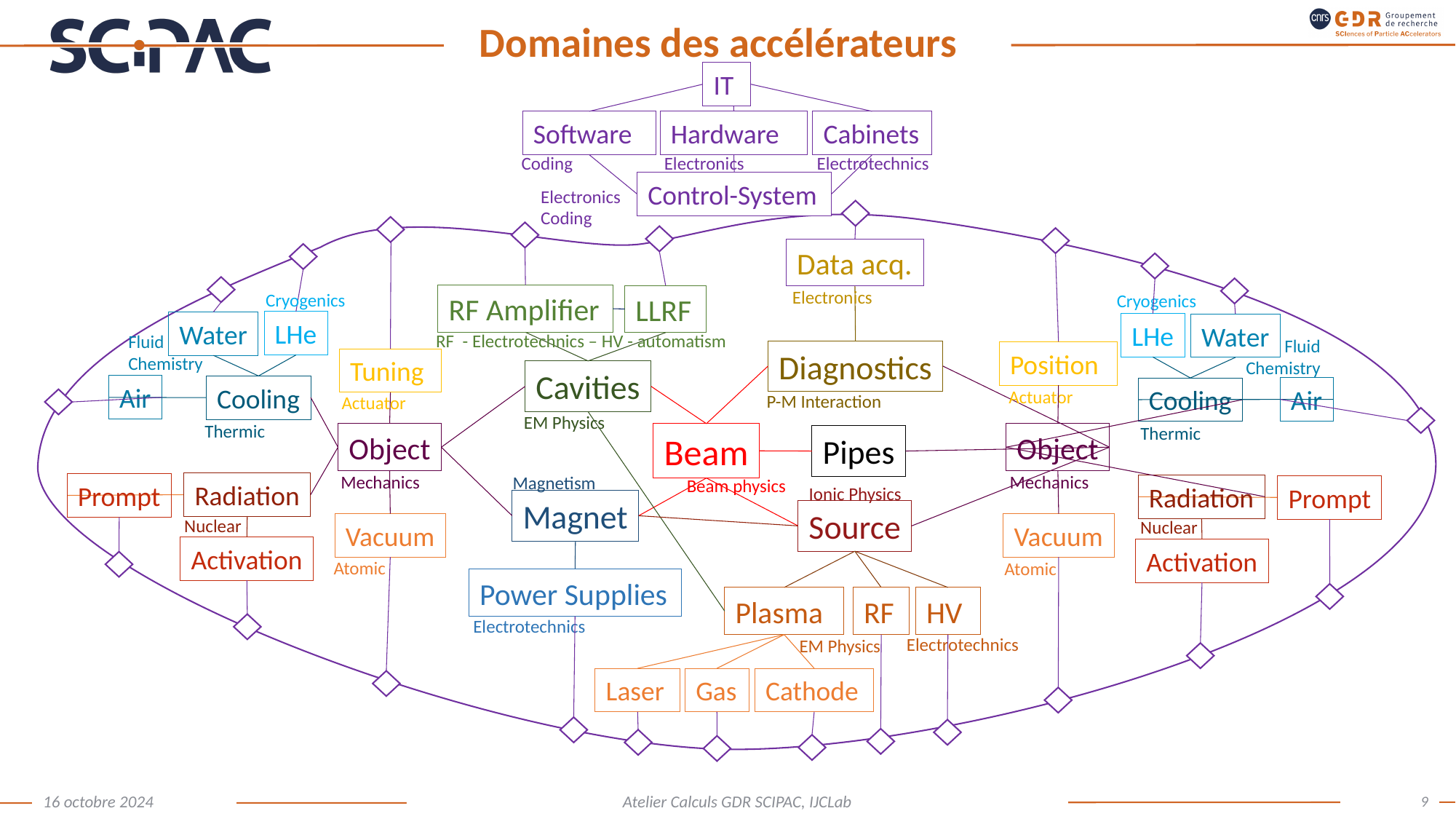

# Domaines des accélérateurs
IT
Software
Hardware
Cabinets
Coding
Electronics
Electrotechnics
Control-System
Electronics
Coding

Data acq.

Electronics
Cryogenics
Cryogenics
RF Amplifier
LLRF
LHe
Water
LHe
Water
RF  - Electrotechnics – HV - automatism
Fluid
Chemistry
Fluid
Chemistry
Diagnostics
Position
Tuning
Cavities
Air
Cooling
Air
Cooling
Actuator
P-M Interaction
Actuator

EM Physics

Thermic
Thermic
Object
Beam
Object
Pipes
Mechanics
Mechanics
Magnetism
Beam physics
Radiation
Prompt
Radiation
Prompt
Ionic Physics
Magnet
Source
Nuclear
Nuclear
Vacuum
Vacuum
Activation
Activation
Atomic

Atomic
Power Supplies

Plasma
RF
HV
Electrotechnics

Electrotechnics
EM Physics

Laser
Gas
Cathode

9
16 octobre 2024
Atelier Calculs GDR SCIPAC, IJCLab